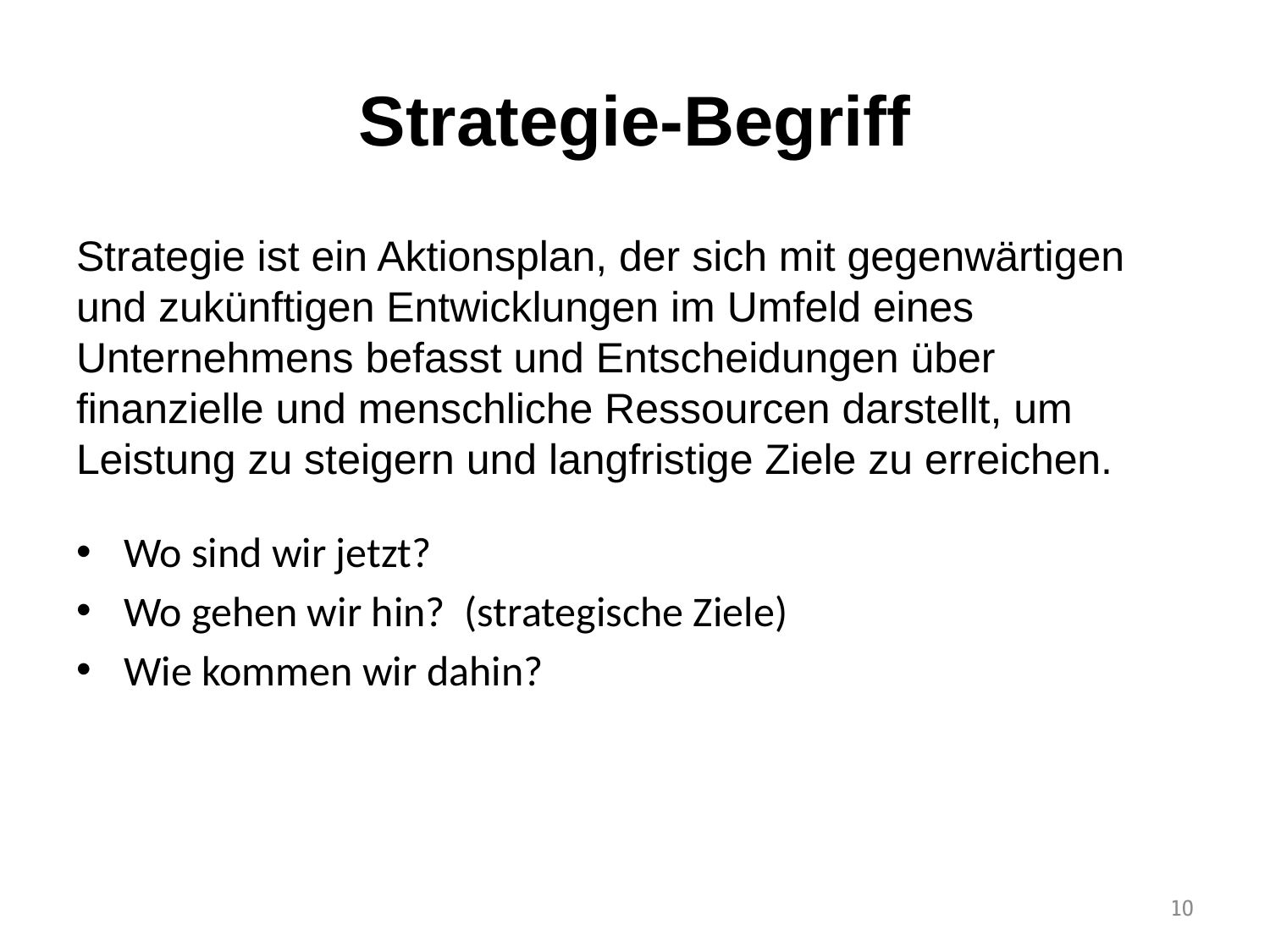

# Strategie-Begriff
Strategie ist ein Aktionsplan, der sich mit gegenwärtigen und zukünftigen Entwicklungen im Umfeld eines Unternehmens befasst und Entscheidungen über finanzielle und menschliche Ressourcen darstellt, um Leistung zu steigern und langfristige Ziele zu erreichen.

Wo sind wir jetzt?
Wo gehen wir hin?  (strategische Ziele)
Wie kommen wir dahin?

10